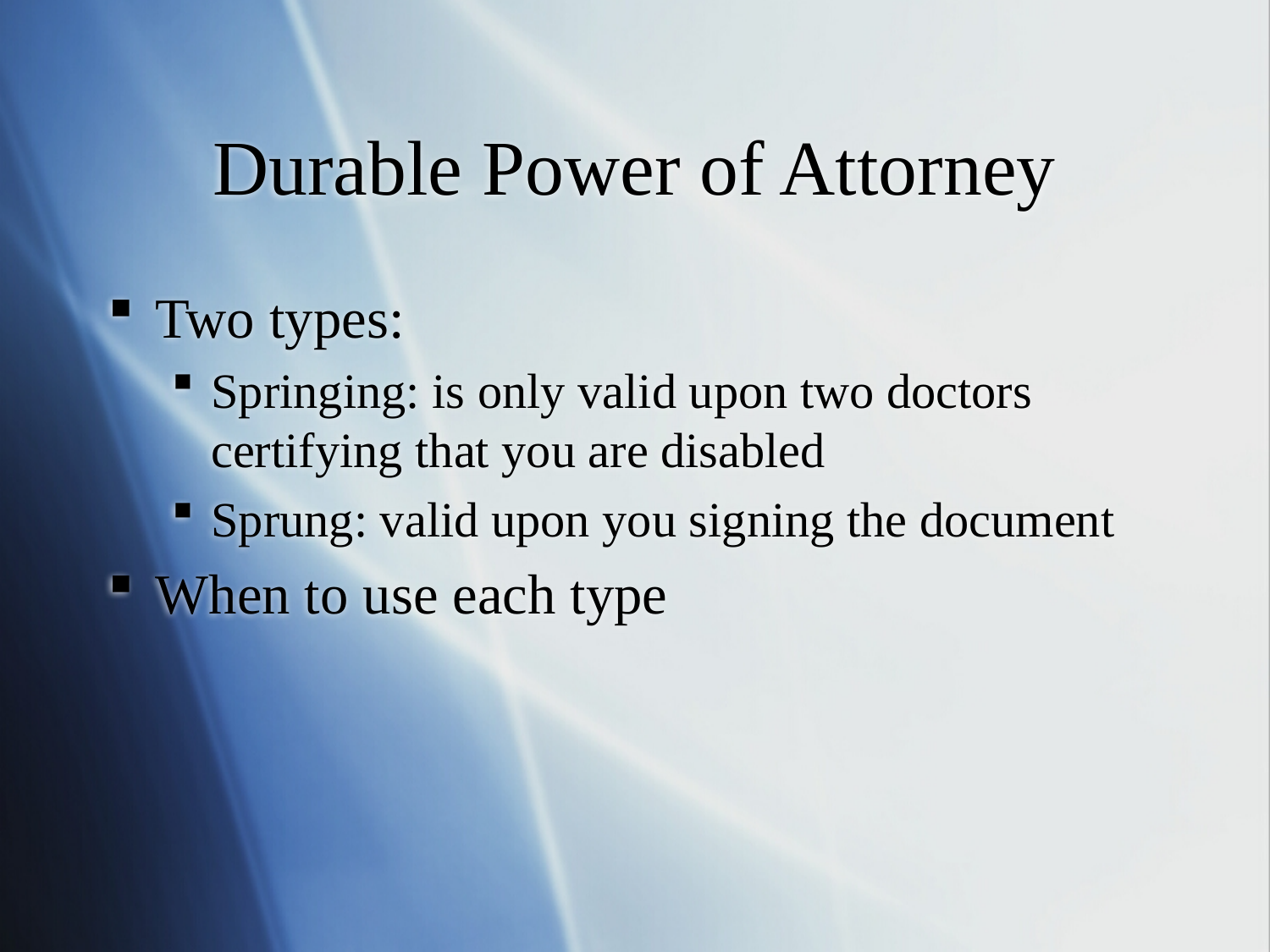

Durable Power of Attorney
Two types:
Springing: is only valid upon two doctors certifying that you are disabled
Sprung: valid upon you signing the document
When to use each type